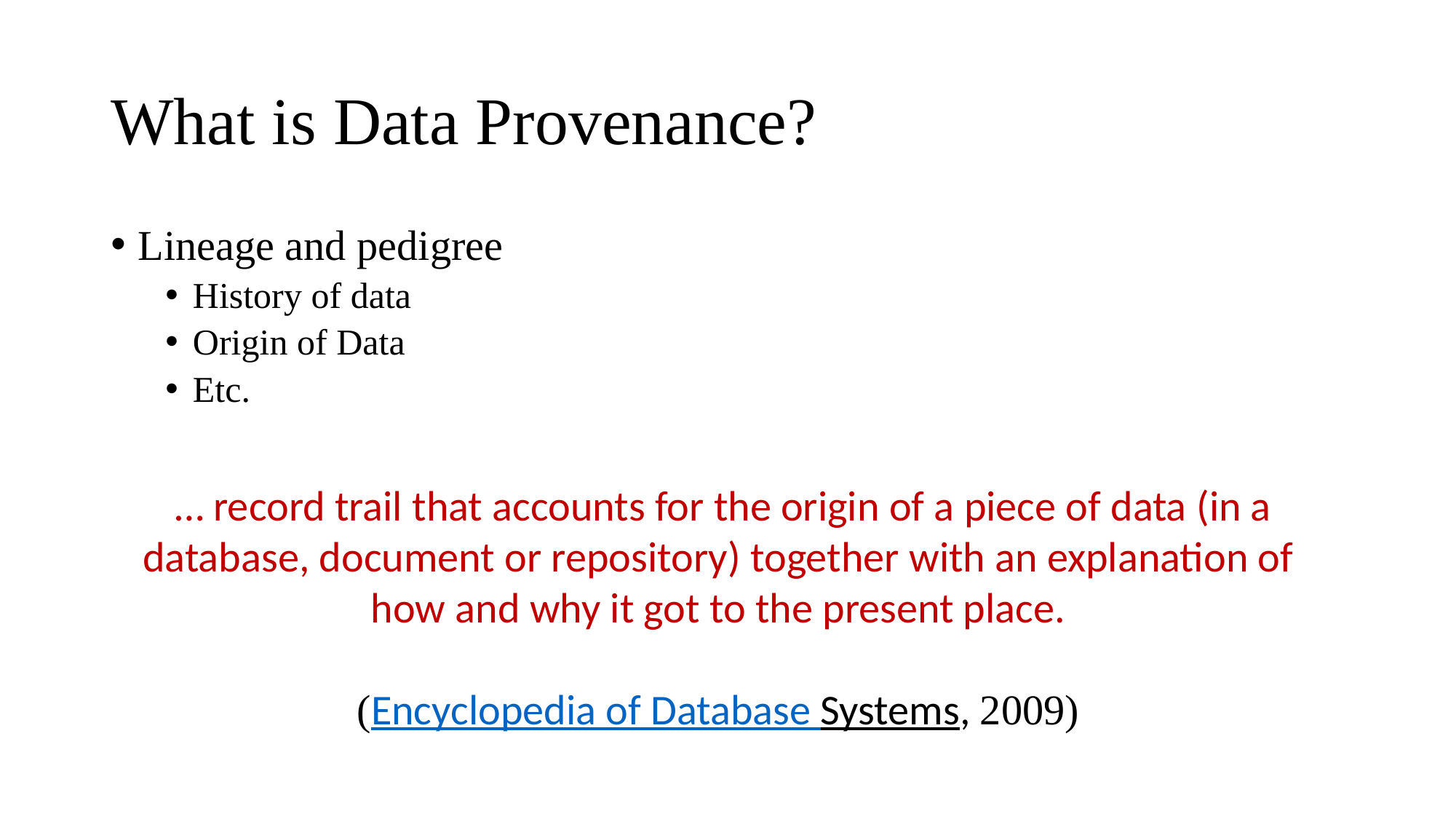

# What is Data Provenance?
Lineage and pedigree
History of data
Origin of Data
Etc.
 … record trail that accounts for the origin of a piece of data (in a database, document or repository) together with an explanation of how and why it got to the present place.

(Encyclopedia of Database Systems, 2009)